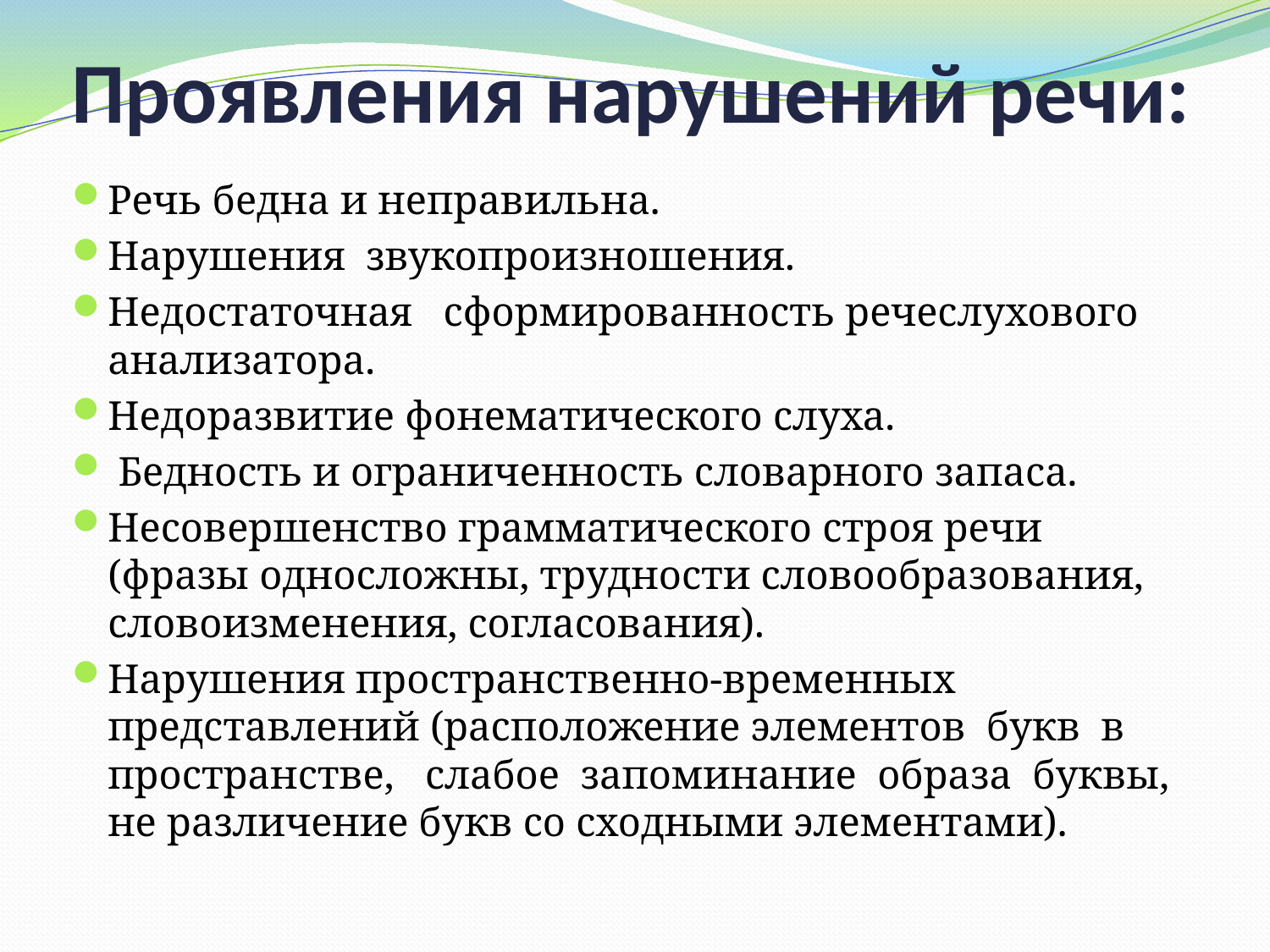

# Проявления нарушений речи:
Речь бедна и неправильна.
Нарушения  звукопроизношения.
Недостаточная   сформированность речеслухового анализатора.
Недоразвитие фонематического слуха.
 Бедность и ограниченность словарного запаса.
Несовершенство грамматического строя речи (фразы односложны, трудности словообразования,  словоизменения, согласования).
Нарушения пространственно-временных представлений (расположение элементов  букв  в пространстве,   слабое  запоминание  образа  буквы,  не различение букв со сходными элементами).